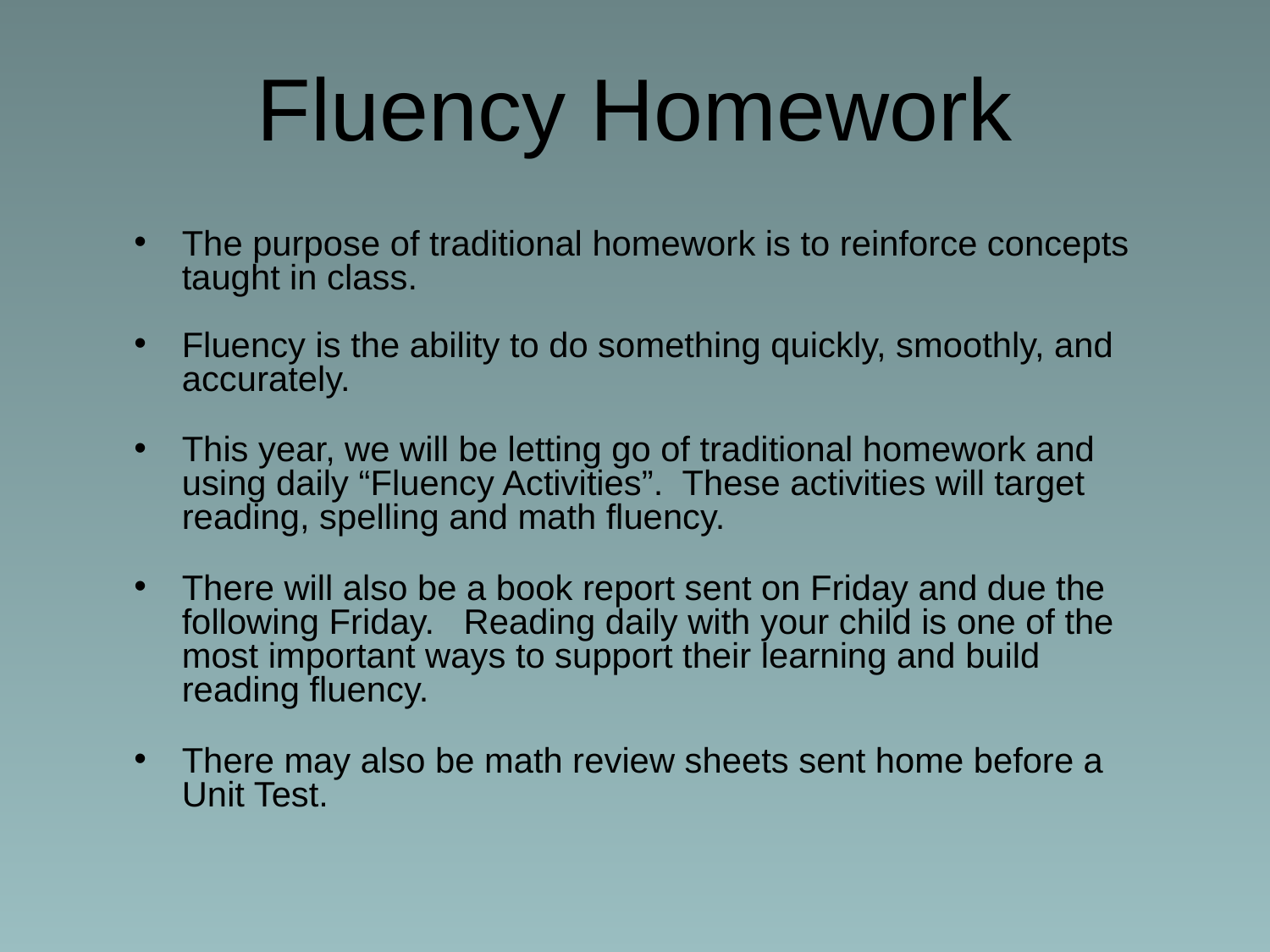

# Fluency Homework
The purpose of traditional homework is to reinforce concepts taught in class.

Fluency is the ability to do something quickly, smoothly, and accurately.
This year, we will be letting go of traditional homework and using daily “Fluency Activities”.  These activities will target reading, spelling and math fluency.
There will also be a book report sent on Friday and due the following Friday.   Reading daily with your child is one of the most important ways to support their learning and build reading fluency.
There may also be math review sheets sent home before a Unit Test.